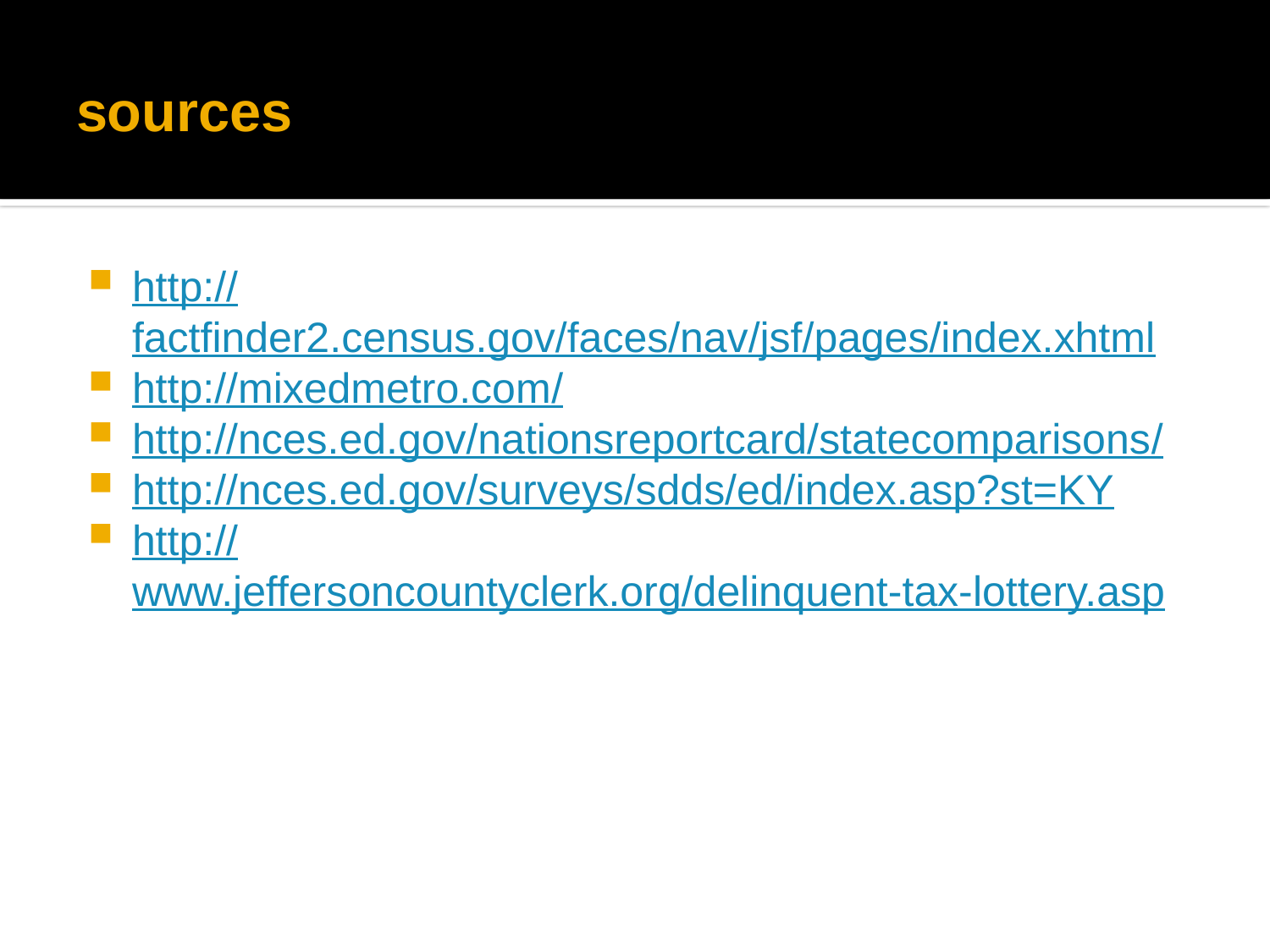

# sources
http://factfinder2.census.gov/faces/nav/jsf/pages/index.xhtml
http://mixedmetro.com/
http://nces.ed.gov/nationsreportcard/statecomparisons/
http://nces.ed.gov/surveys/sdds/ed/index.asp?st=KY
http://www.jeffersoncountyclerk.org/delinquent-tax-lottery.asp